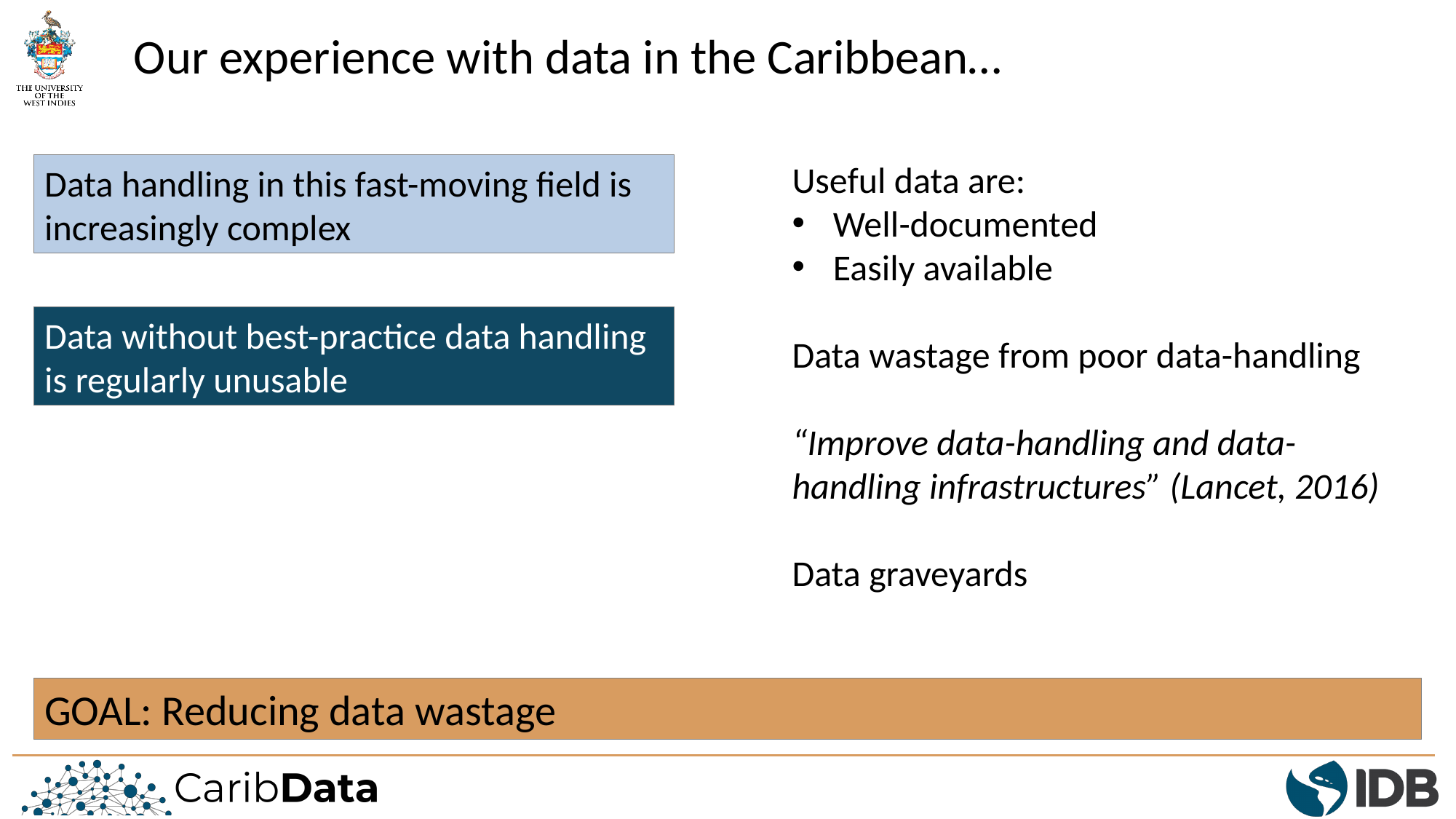

Our experience with data in the Caribbean…
Useful data are:
Well-documented
Easily available

Data wastage from poor data-handling

“Improve data-handling and data-handling infrastructures” (Lancet, 2016)

Data graveyards
Data handling in this fast-moving field is increasingly complex
Data without best-practice data handling is regularly unusable
GOAL: Reducing data wastage